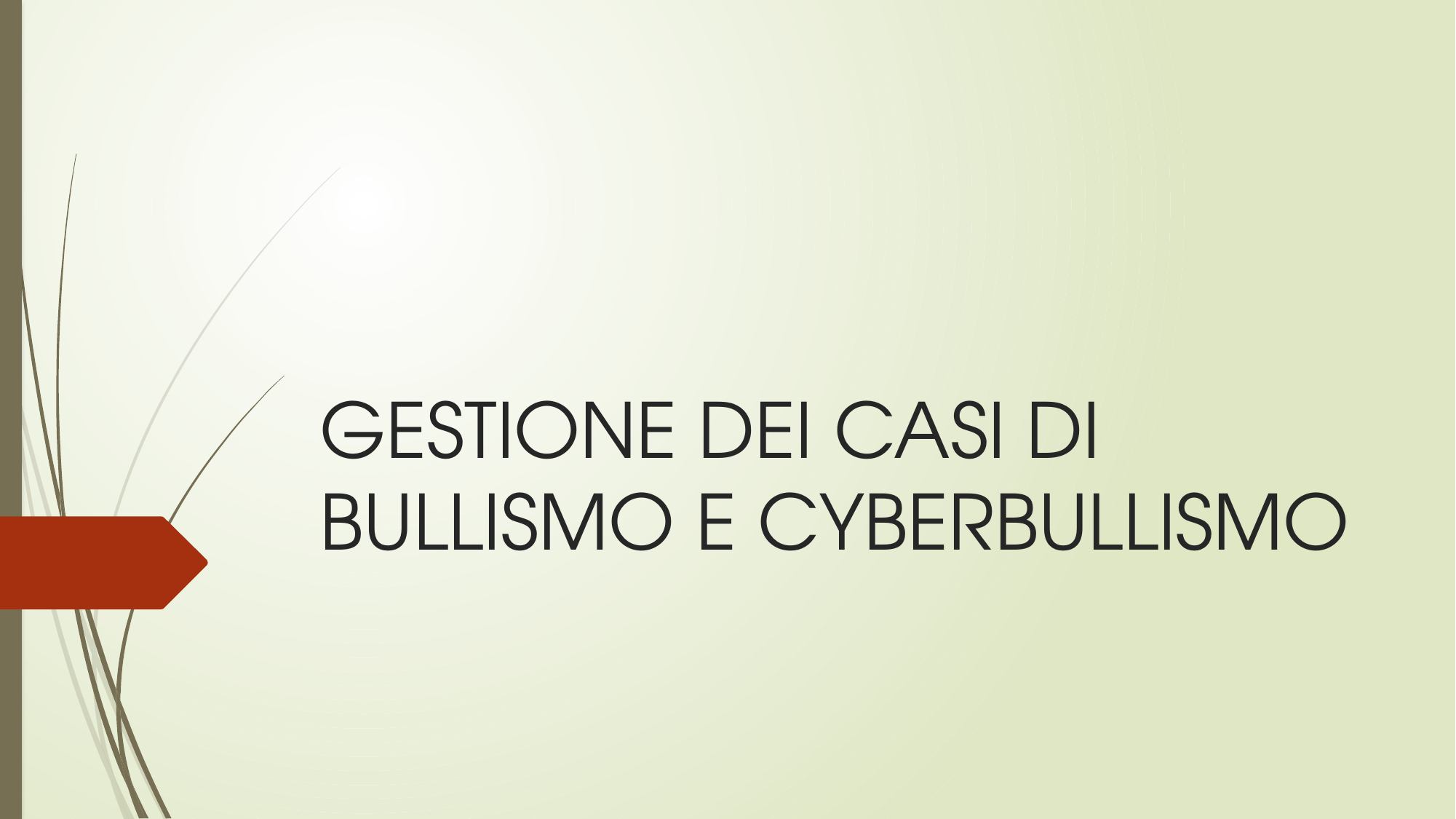

# GESTIONE DEI CASI DI BULLISMO E CYBERBULLISMO